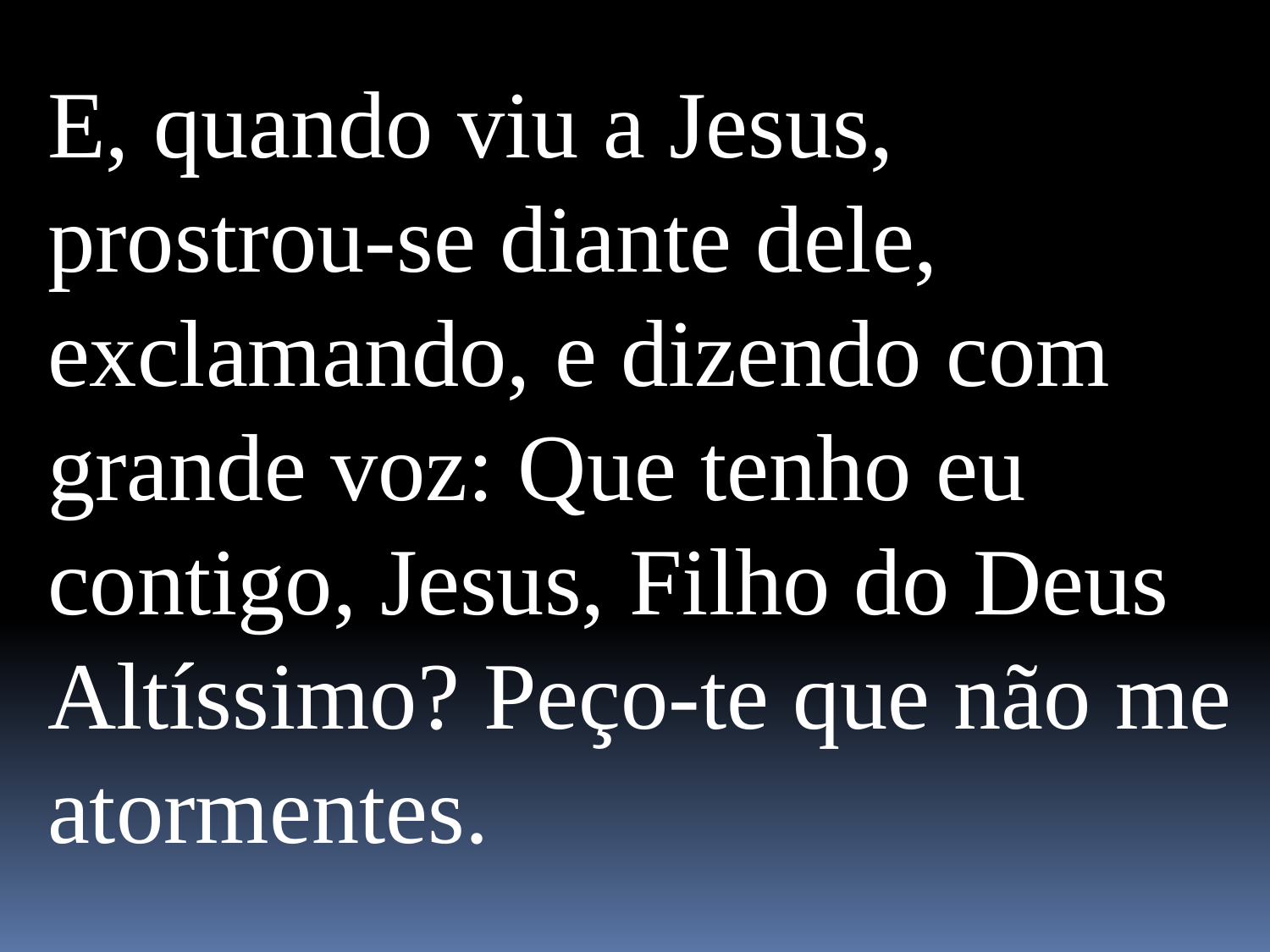

E, quando viu a Jesus, prostrou-se diante dele, exclamando, e dizendo com grande voz: Que tenho eu contigo, Jesus, Filho do Deus Altíssimo? Peço-te que não me atormentes.